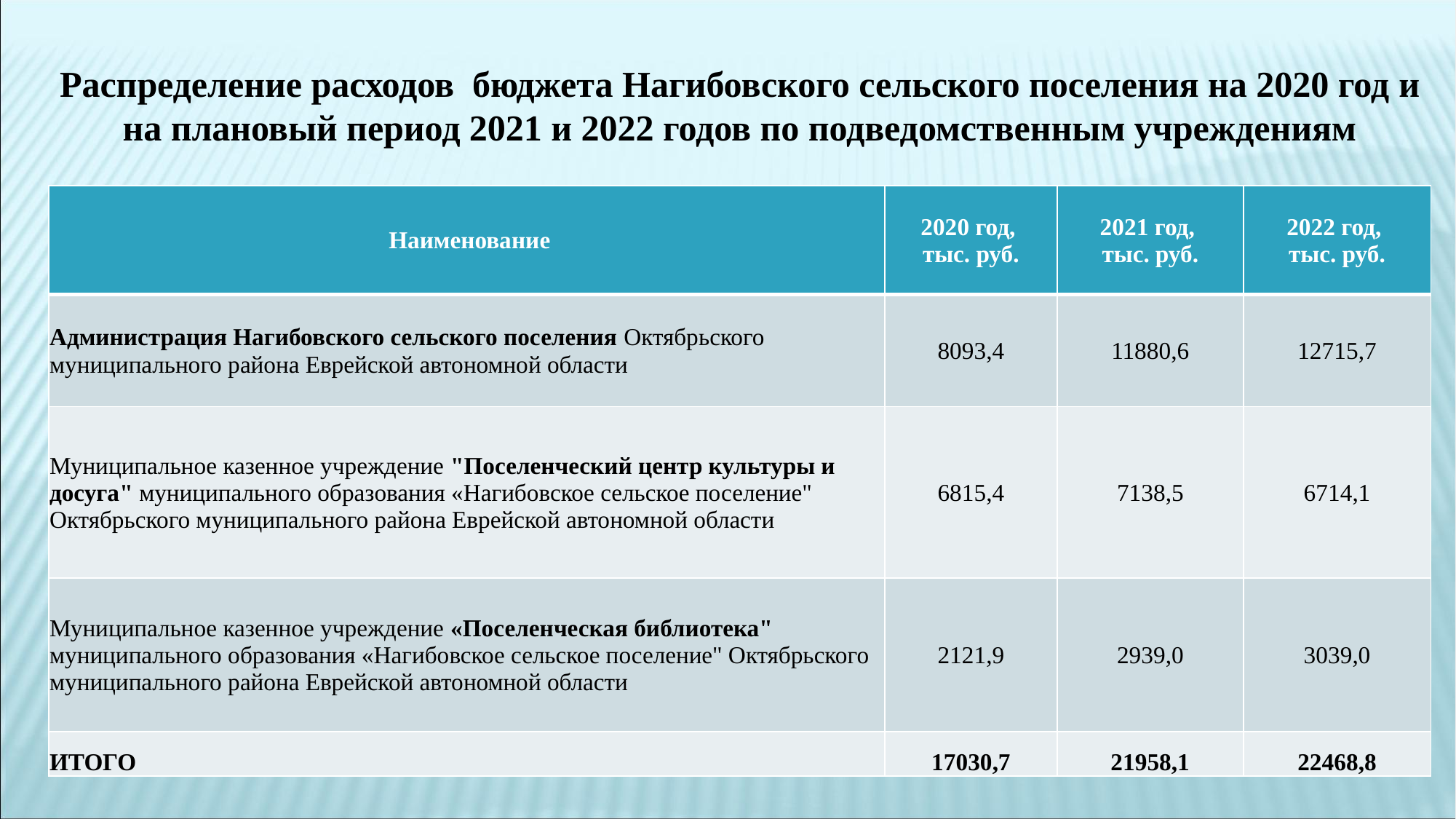

Распределение расходов  бюджета Нагибовского сельского поселения на 2020 год и на плановый период 2021 и 2022 годов по подведомственным учреждениям
| Наименование | 2020 год, тыс. руб. | 2021 год, тыс. руб. | 2022 год, тыс. руб. |
| --- | --- | --- | --- |
| Администрация Нагибовского сельского поселения Октябрьского муниципального района Еврейской автономной области | 8093,4 | 11880,6 | 12715,7 |
| Муниципальное казенное учреждение "Поселенческий центр культуры и досуга" муниципального образования «Нагибовское сельское поселение" Октябрьского муниципального района Еврейской автономной области | 6815,4 | 7138,5 | 6714,1 |
| Муниципальное казенное учреждение «Поселенческая библиотека" муниципального образования «Нагибовское сельское поселение" Октябрьского муниципального района Еврейской автономной области | 2121,9 | 2939,0 | 3039,0 |
| ИТОГО | 17030,7 | 21958,1 | 22468,8 |